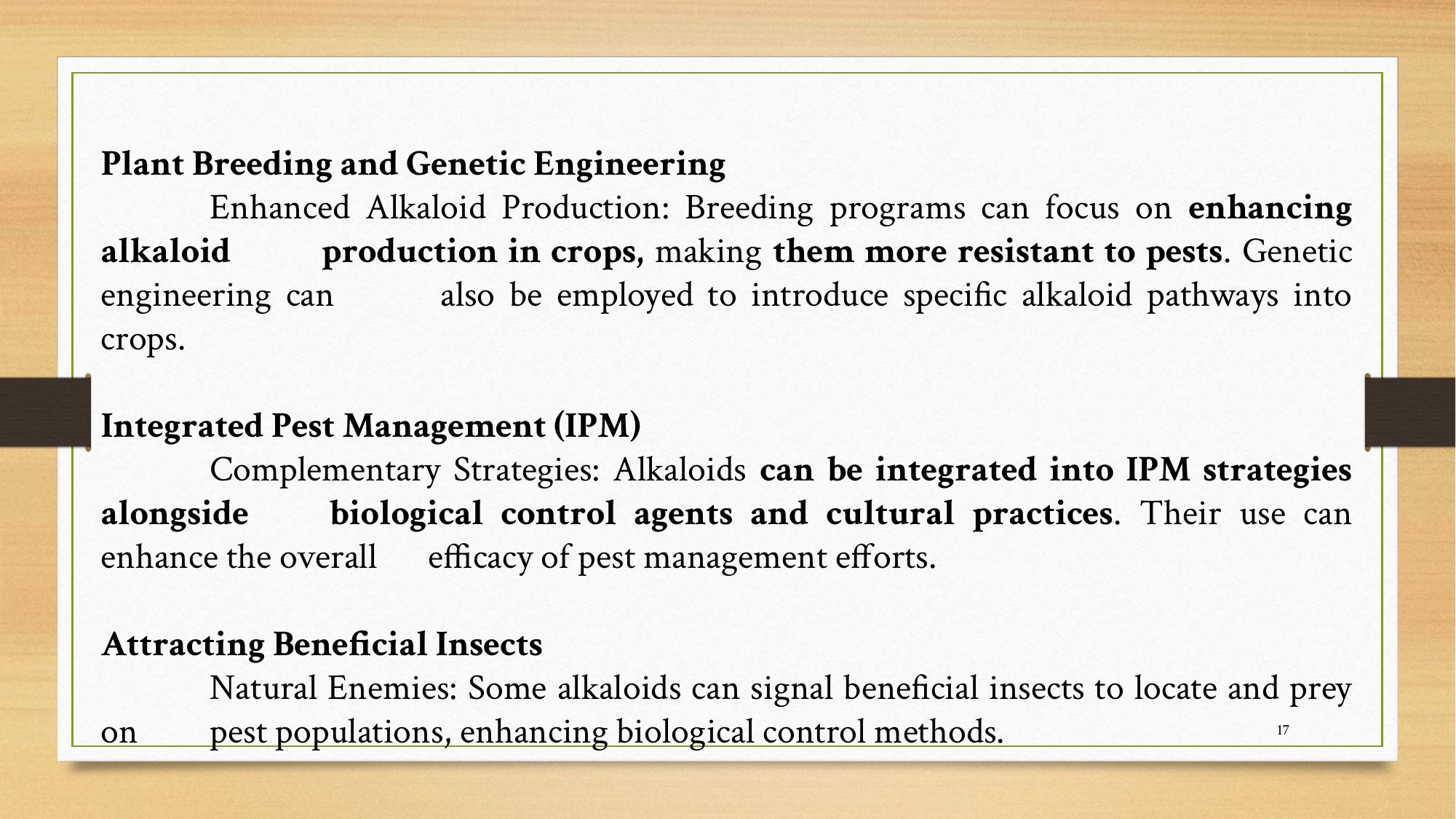

Plant Breeding and Genetic Engineering
	Enhanced Alkaloid Production: Breeding programs can focus on enhancing alkaloid 	production in crops, making them more resistant to pests. Genetic engineering can 	also be employed to introduce specific alkaloid pathways into crops.

Integrated Pest Management (IPM)
	Complementary Strategies: Alkaloids can be integrated into IPM strategies alongside 	biological control agents and cultural practices. Their use can enhance the overall 	efficacy of pest management efforts.

Attracting Beneficial Insects
	Natural Enemies: Some alkaloids can signal beneficial insects to locate and prey on 	pest populations, enhancing biological control methods.
17